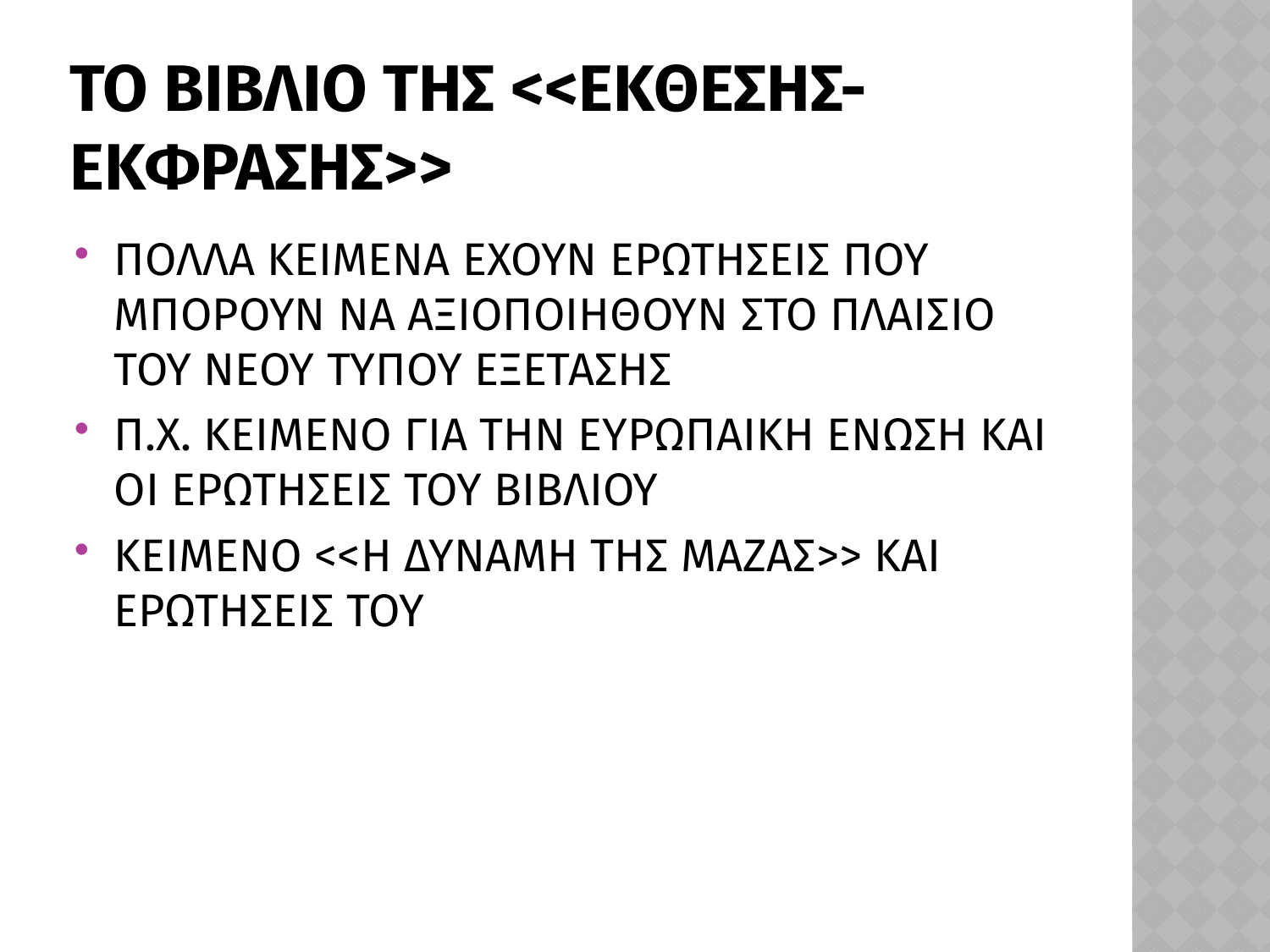

# ΤΟ ΒΙΒΛΙΟ ΤΗΣ <<ΕΚΘΕΣΗΣ-ΕΚΦΡΑΣΗΣ>>
ΠΟΛΛΑ ΚΕΙΜΕΝΑ ΕΧΟΥΝ ΕΡΩΤΗΣΕΙΣ ΠΟΥ ΜΠΟΡΟΥΝ ΝΑ ΑΞΙΟΠΟΙΗΘΟΥΝ ΣΤΟ ΠΛΑΙΣΙΟ ΤΟΥ ΝΕΟΥ ΤΥΠΟΥ ΕΞΕΤΑΣΗΣ
Π.Χ. ΚΕΙΜΕΝΟ ΓΙΑ ΤΗΝ ΕΥΡΩΠΑΙΚΗ ΕΝΩΣΗ ΚΑΙ ΟΙ ΕΡΩΤΗΣΕΙΣ ΤΟΥ ΒΙΒΛΙΟΥ
ΚΕΙΜΕΝΟ <<Η ΔΥΝΑΜΗ ΤΗΣ ΜΑΖΑΣ>> ΚΑΙ ΕΡΩΤΗΣΕΙΣ ΤΟΥ